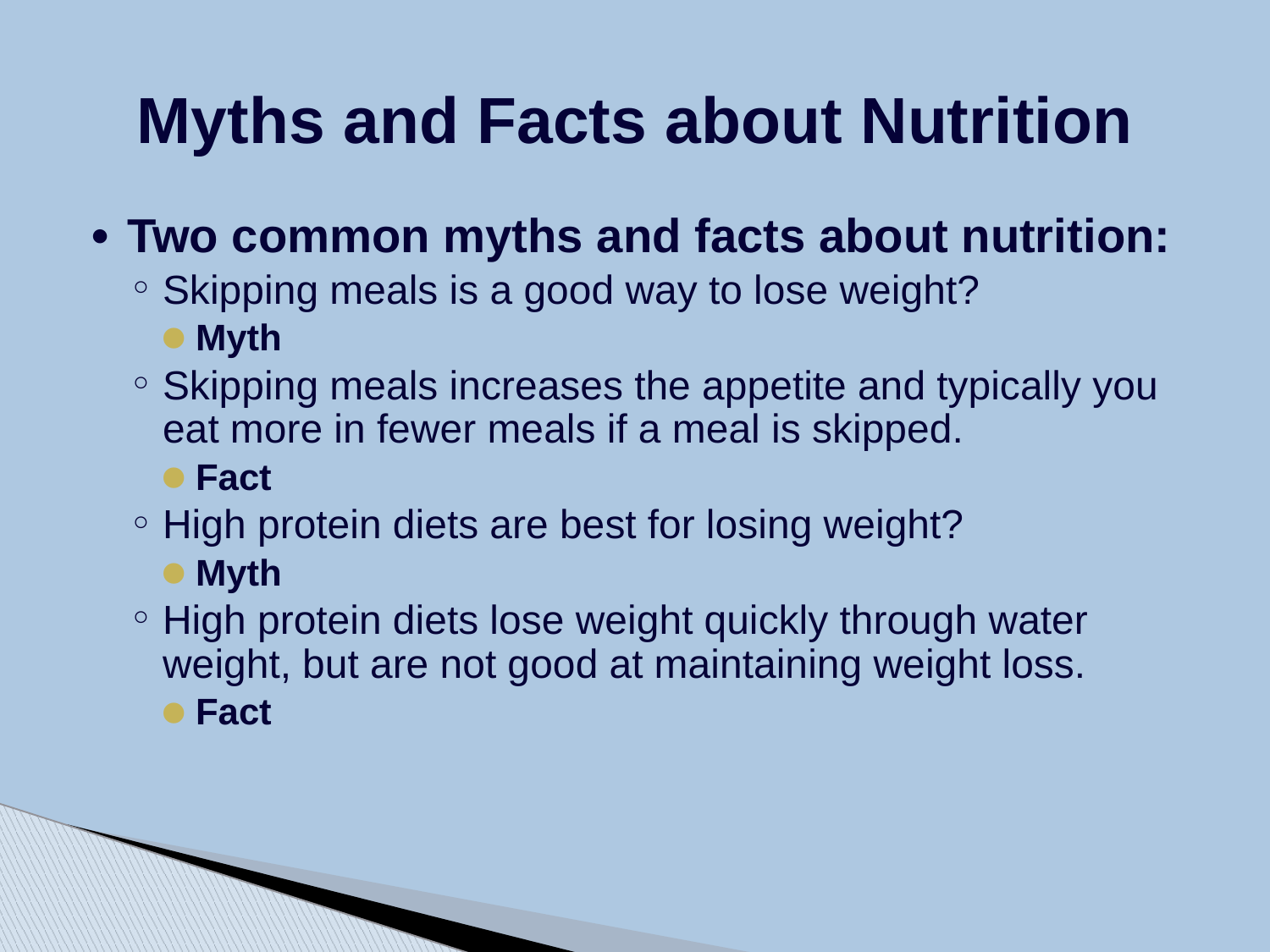

# Myths and Facts about Nutrition
Two common myths and facts about nutrition:
Skipping meals is a good way to lose weight?
Myth
Skipping meals increases the appetite and typically you eat more in fewer meals if a meal is skipped.
Fact
High protein diets are best for losing weight?
Myth
High protein diets lose weight quickly through water weight, but are not good at maintaining weight loss.
Fact